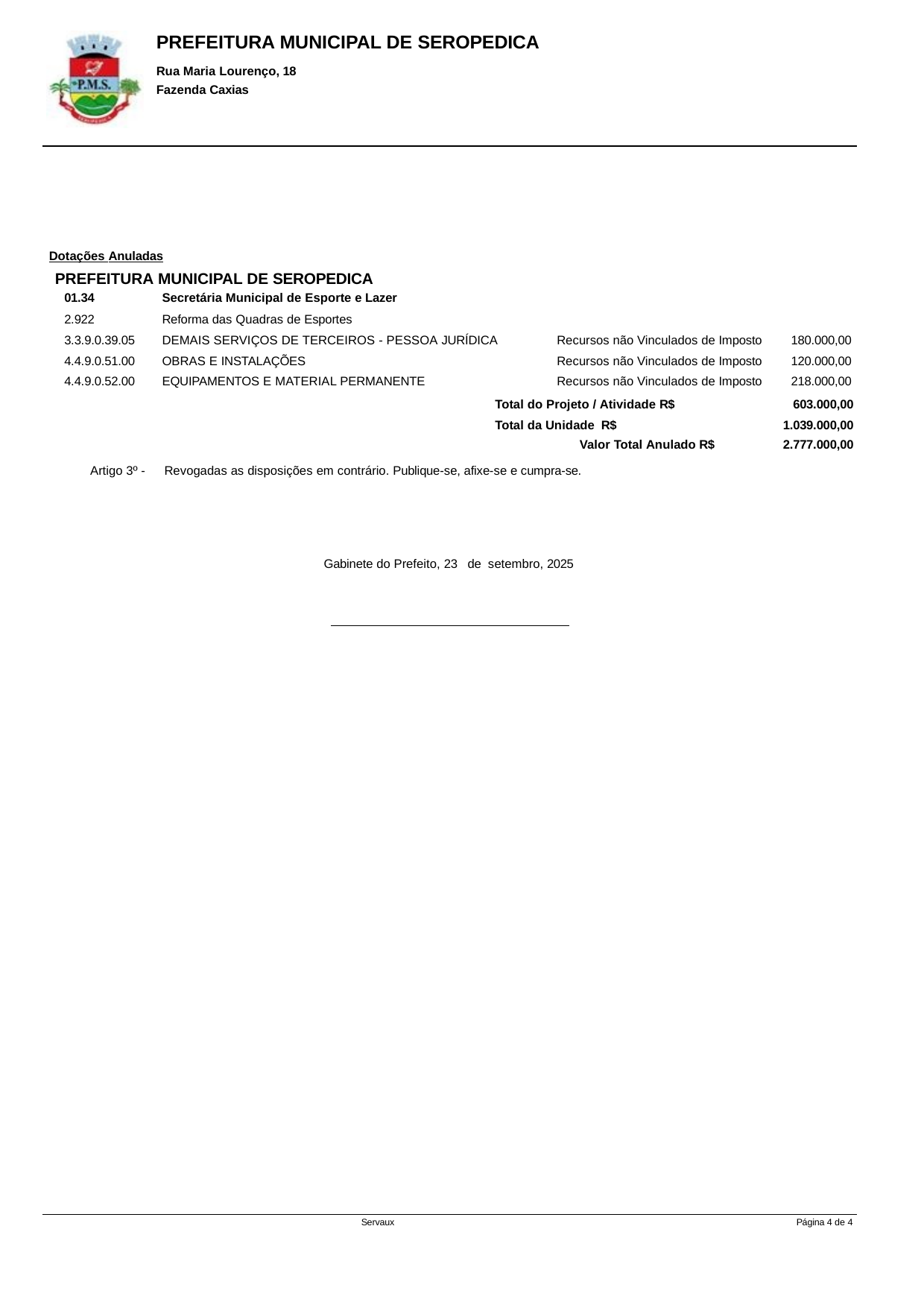

PREFEITURA MUNICIPAL DE SEROPEDICA
Rua Maria Lourenço, 18 Fazenda Caxias
Dotações Anuladas
PREFEITURA MUNICIPAL DE SEROPEDICA
| 01.34 | Secretária Municipal de Esporte e Lazer |  |  |
| --- | --- | --- | --- |
| 2.922 | Reforma das Quadras de Esportes |  |  |
| 3.3.9.0.39.05 | DEMAIS SERVIÇOS DE TERCEIROS - PESSOA JURÍDICA | Recursos não Vinculados de Imposto | 180.000,00 |
| 4.4.9.0.51.00 | OBRAS E INSTALAÇÕES | Recursos não Vinculados de Imposto | 120.000,00 |
| 4.4.9.0.52.00 | EQUIPAMENTOS E MATERIAL PERMANENTE | Recursos não Vinculados de Imposto | 218.000,00 |
| Total do Projeto / Atividade R$ | 603.000,00 |
| --- | --- |
| Total da Unidade R$ | 1.039.000,00 |
| Valor Total Anulado R$ | 2.777.000,00 |
Artigo 3º -
Revogadas as disposições em contrário. Publique-se, afixe-se e cumpra-se.
Gabinete do Prefeito, 23 de setembro, 2025

Servaux
Página 4 de 4